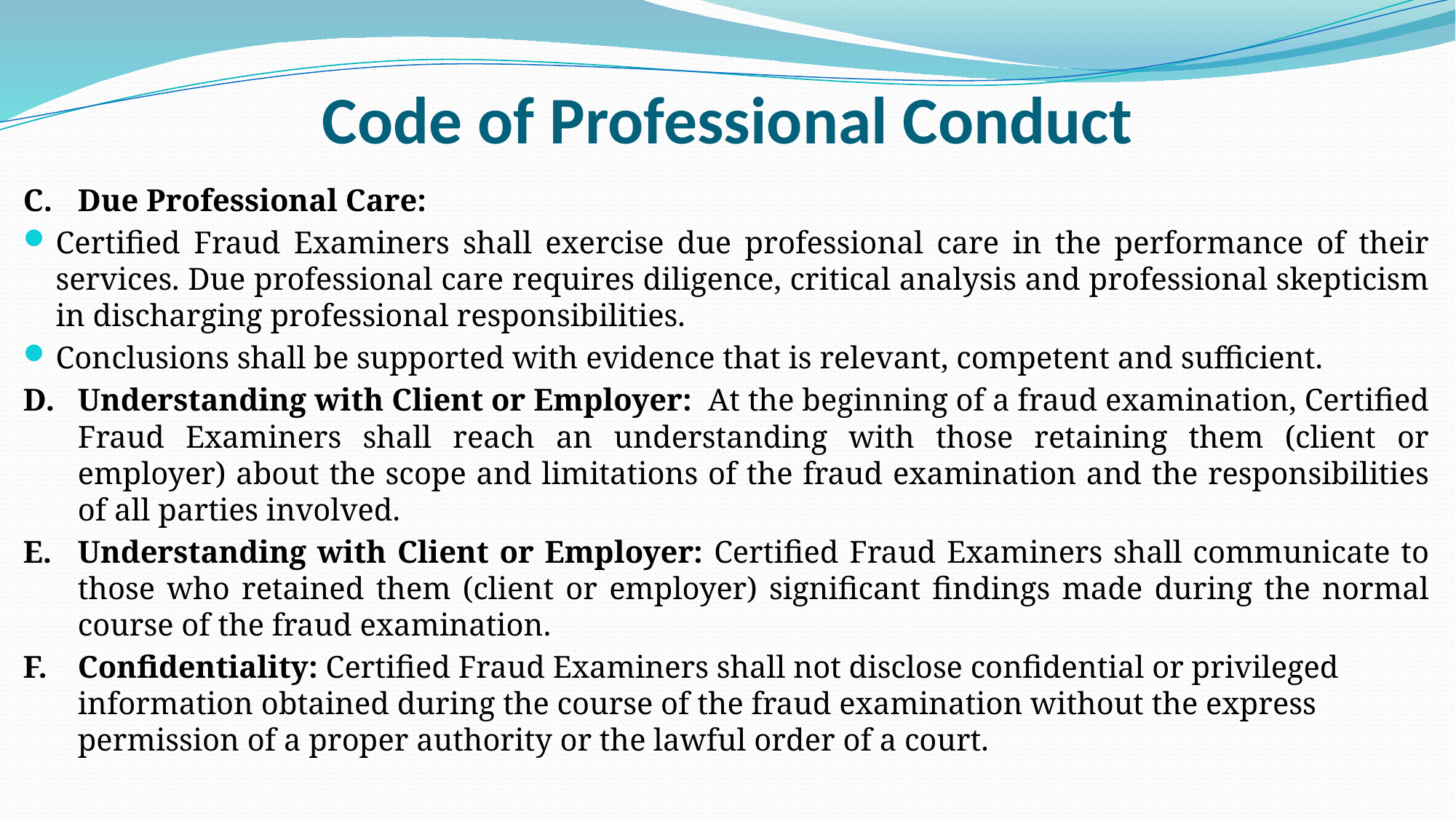

# Code of Professional Conduct
Due Professional Care:
Certified Fraud Examiners shall exercise due professional care in the performance of their services. Due professional care requires diligence, critical analysis and professional skepticism in discharging professional responsibilities.
Conclusions shall be supported with evidence that is relevant, competent and sufficient.
Understanding with Client or Employer:  At the beginning of a fraud examination, Certified Fraud Examiners shall reach an understanding with those retaining them (client or employer) about the scope and limitations of the fraud examination and the responsibilities of all parties involved.
Understanding with Client or Employer: Certified Fraud Examiners shall communicate to those who retained them (client or employer) significant findings made during the normal course of the fraud examination.
Confidentiality: Certified Fraud Examiners shall not disclose confidential or privileged information obtained during the course of the fraud examination without the express permission of a proper authority or the lawful order of a court.